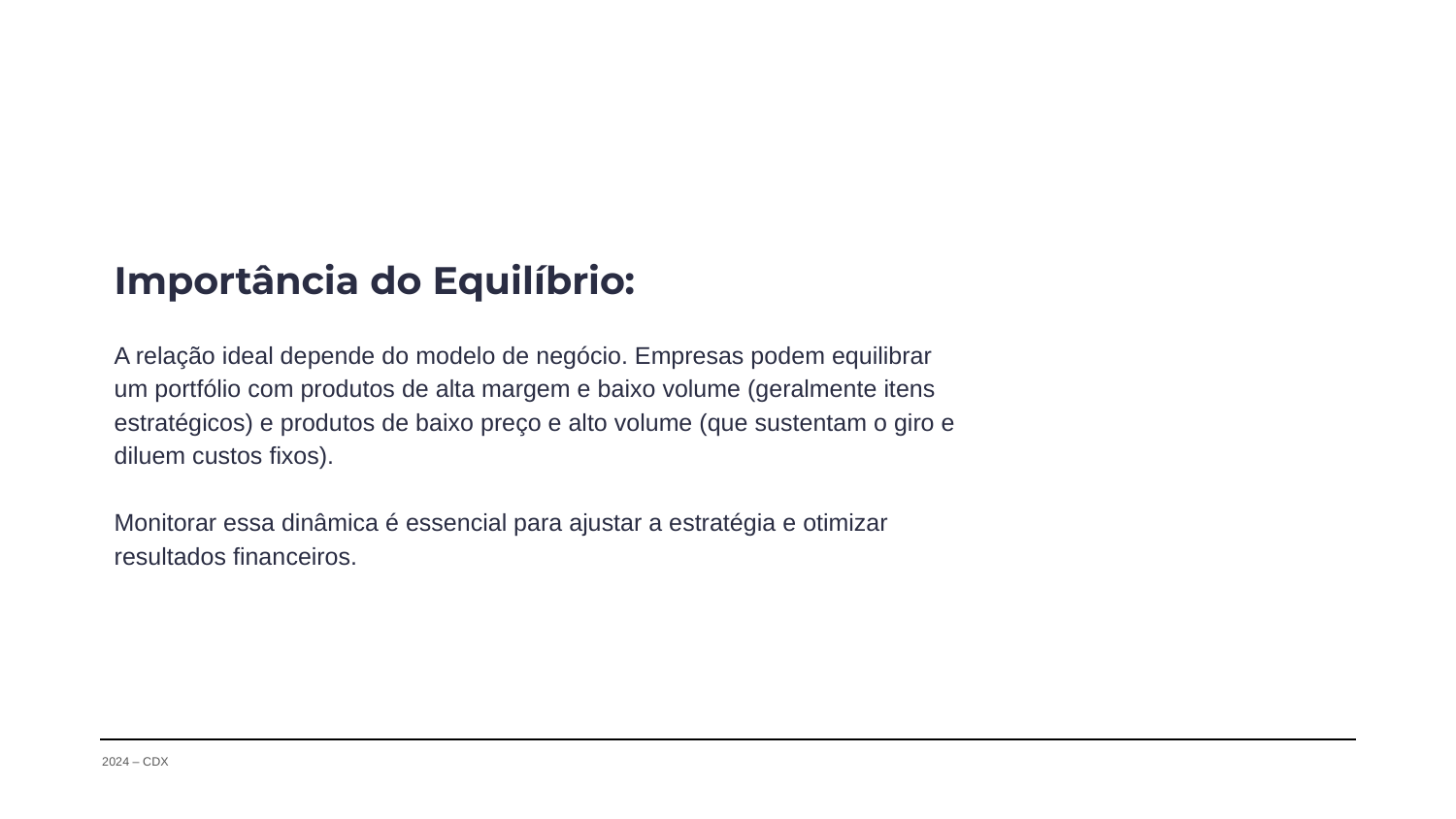

Importância do Equilíbrio:
A relação ideal depende do modelo de negócio. Empresas podem equilibrar um portfólio com produtos de alta margem e baixo volume (geralmente itens estratégicos) e produtos de baixo preço e alto volume (que sustentam o giro e diluem custos fixos).

Monitorar essa dinâmica é essencial para ajustar a estratégia e otimizar resultados financeiros.
2024 – CDX